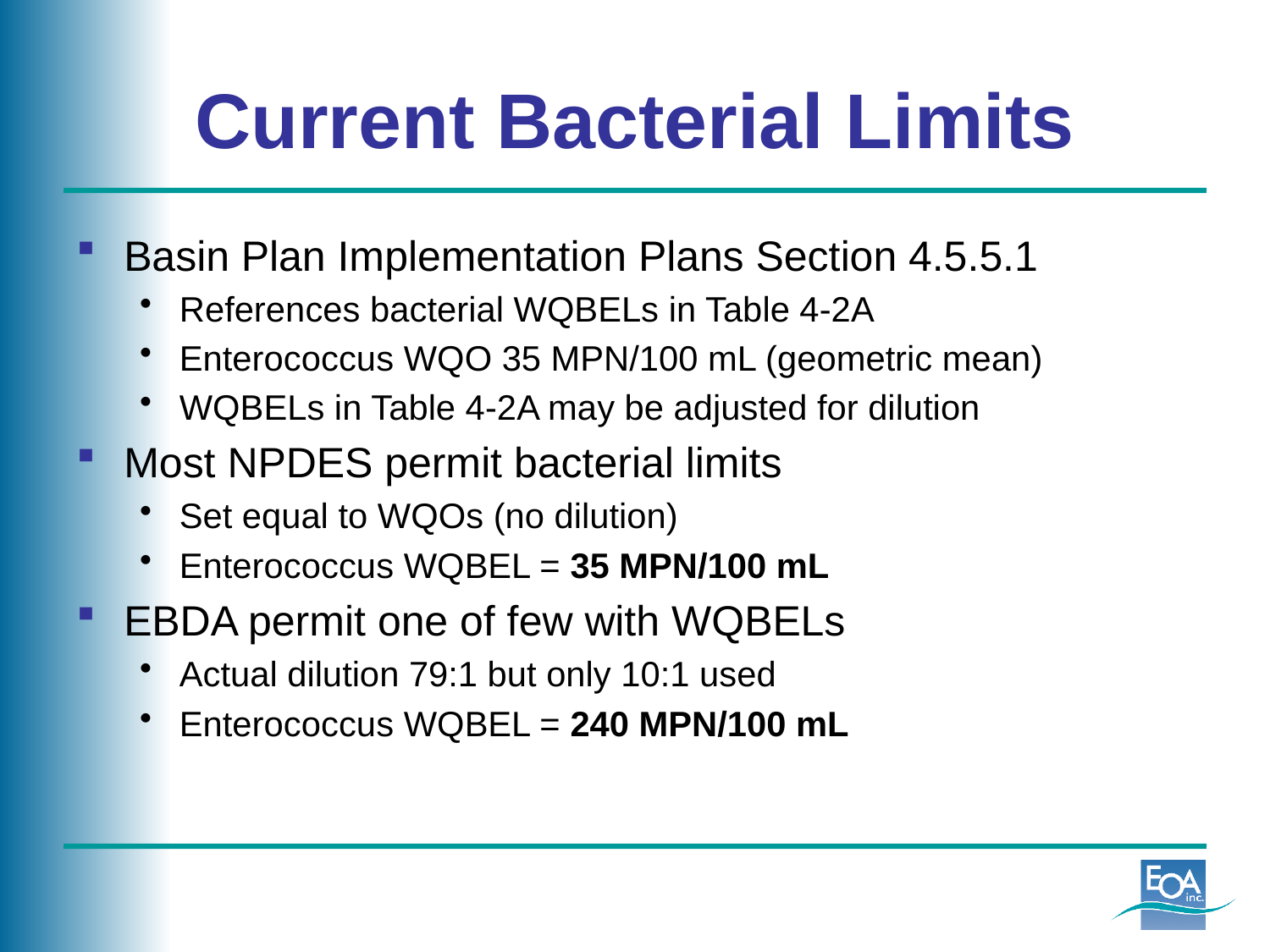

# Current Bacterial Limits
Basin Plan Implementation Plans Section 4.5.5.1
References bacterial WQBELs in Table 4-2A
Enterococcus WQO 35 MPN/100 mL (geometric mean)
WQBELs in Table 4-2A may be adjusted for dilution
Most NPDES permit bacterial limits
Set equal to WQOs (no dilution)
Enterococcus WQBEL = 35 MPN/100 mL
EBDA permit one of few with WQBELs
Actual dilution 79:1 but only 10:1 used
Enterococcus WQBEL = 240 MPN/100 mL